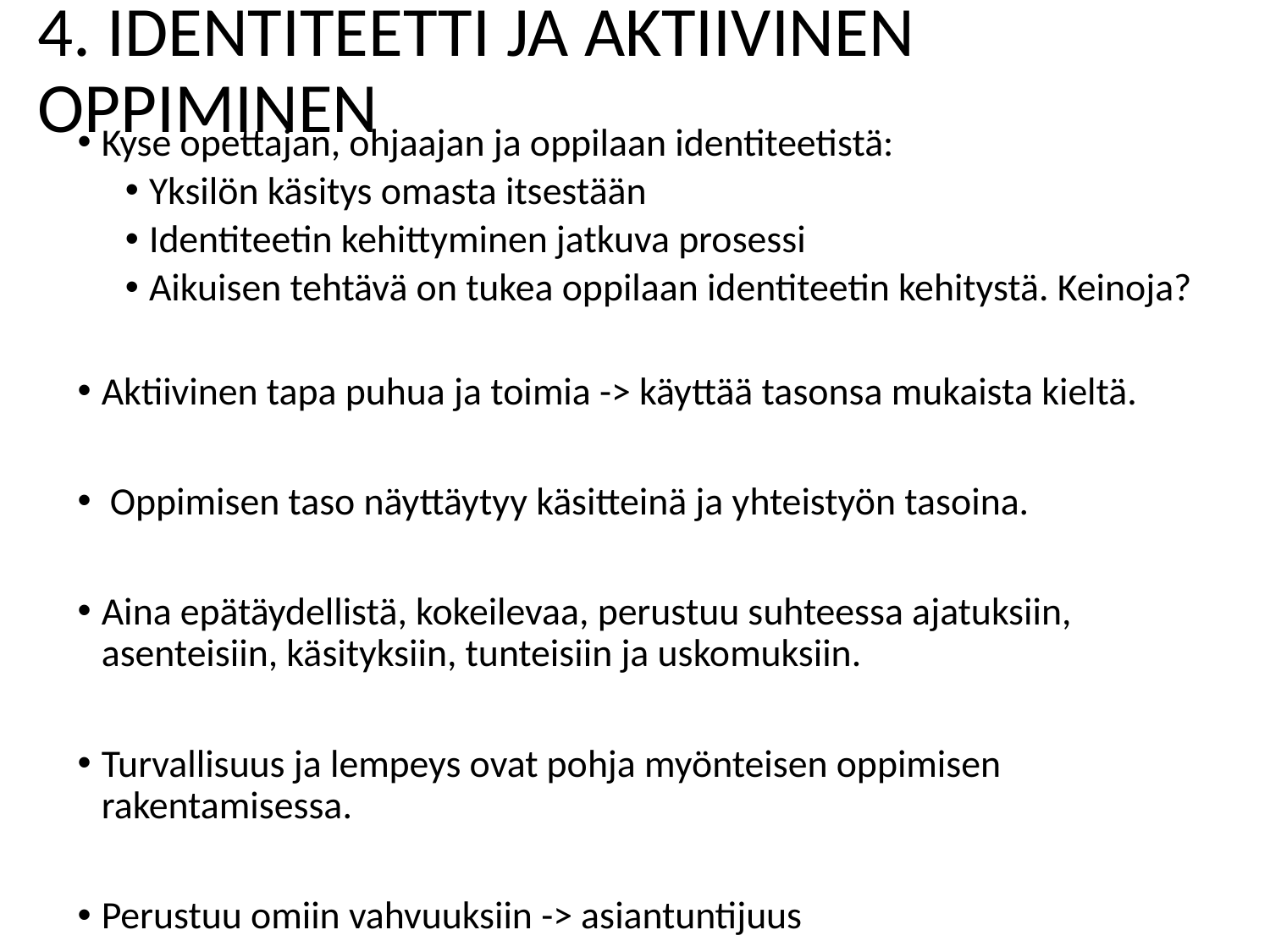

# 4. IDENTITEETTI JA AKTIIVINEN OPPIMINEN
Kyse opettajan, ohjaajan ja oppilaan identiteetistä:
Yksilön käsitys omasta itsestään
Identiteetin kehittyminen jatkuva prosessi
Aikuisen tehtävä on tukea oppilaan identiteetin kehitystä. Keinoja?

Aktiivinen tapa puhua ja toimia -> käyttää tasonsa mukaista kieltä.

 Oppimisen taso näyttäytyy käsitteinä ja yhteistyön tasoina.

Aina epätäydellistä, kokeilevaa, perustuu suhteessa ajatuksiin, asenteisiin, käsityksiin, tunteisiin ja uskomuksiin.

Turvallisuus ja lempeys ovat pohja myönteisen oppimisen rakentamisessa.

Perustuu omiin vahvuuksiin -> asiantuntijuus